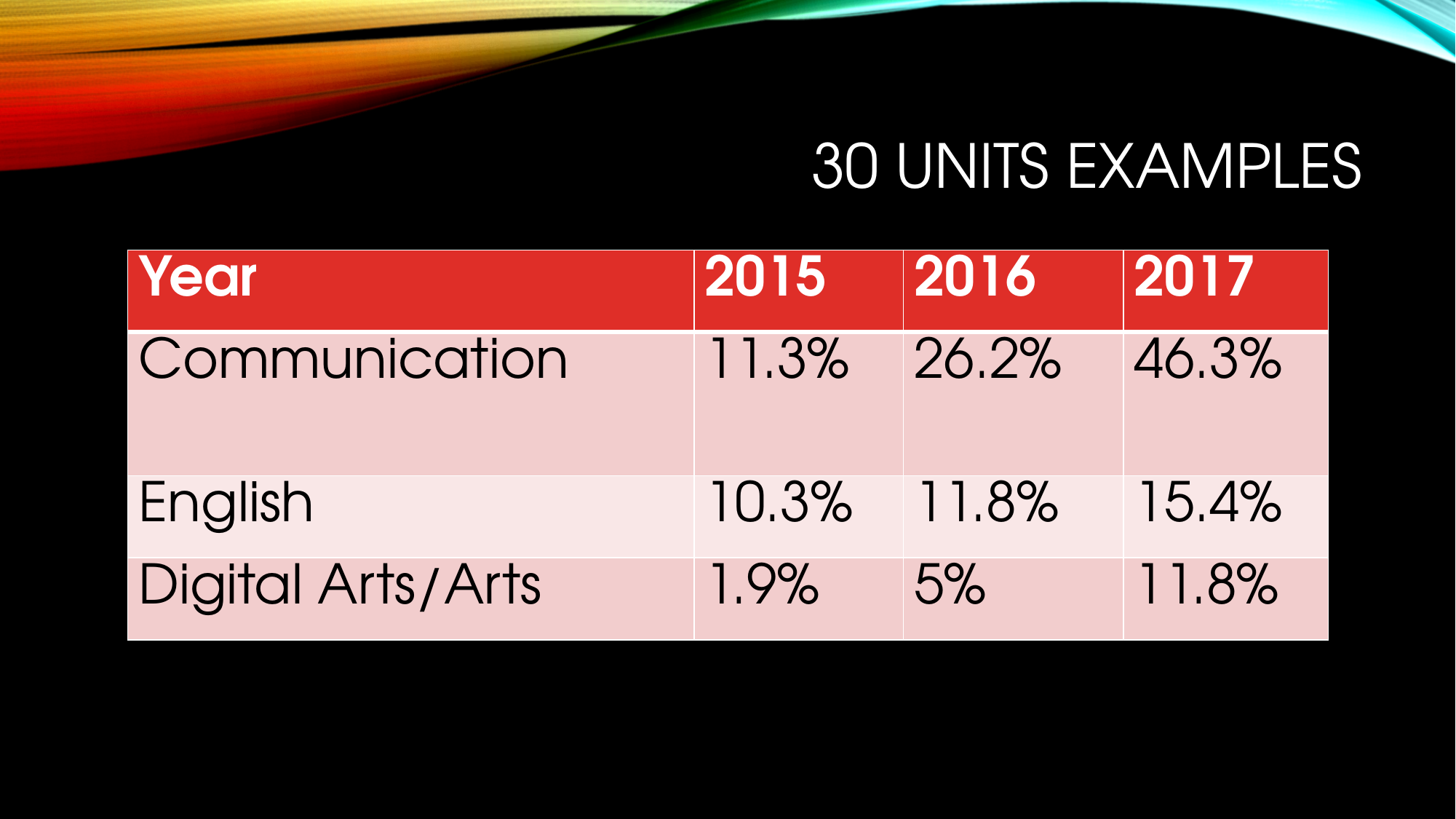

# 30 units examples
| Year | 2015 | 2016 | 2017 |
| --- | --- | --- | --- |
| Communication | 11.3% | 26.2% | 46.3% |
| English | 10.3% | 11.8% | 15.4% |
| Digital Arts/Arts | 1.9% | 5% | 11.8% |